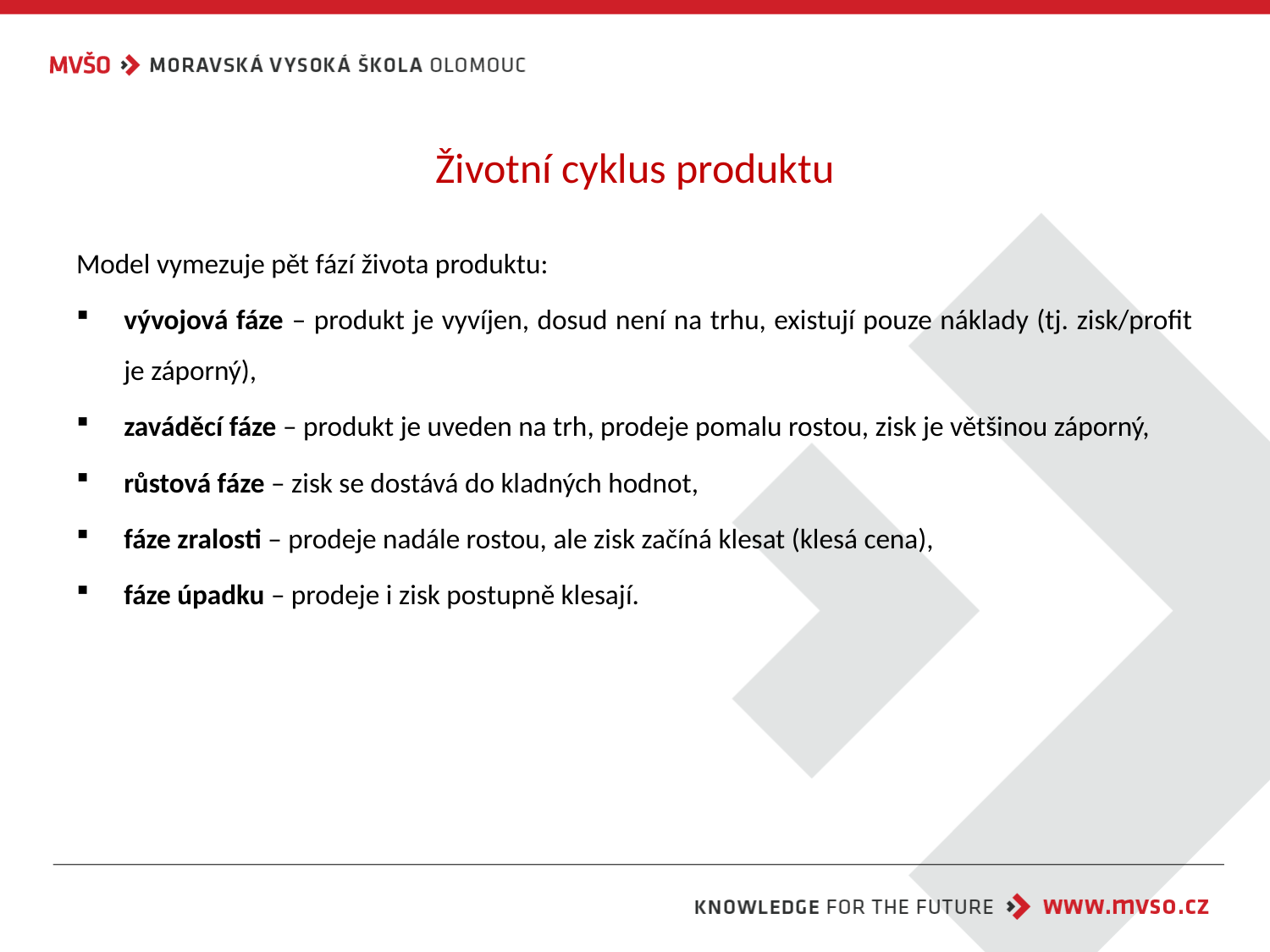

# Životní cyklus produktu
Model vymezuje pět fází života produktu:
vývojová fáze – produkt je vyvíjen, dosud není na trhu, existují pouze náklady (tj. zisk/profit je záporný),
zaváděcí fáze – produkt je uveden na trh, prodeje pomalu rostou, zisk je většinou záporný,
růstová fáze – zisk se dostává do kladných hodnot,
fáze zralosti – prodeje nadále rostou, ale zisk začíná klesat (klesá cena),
fáze úpadku – prodeje i zisk postupně klesají.